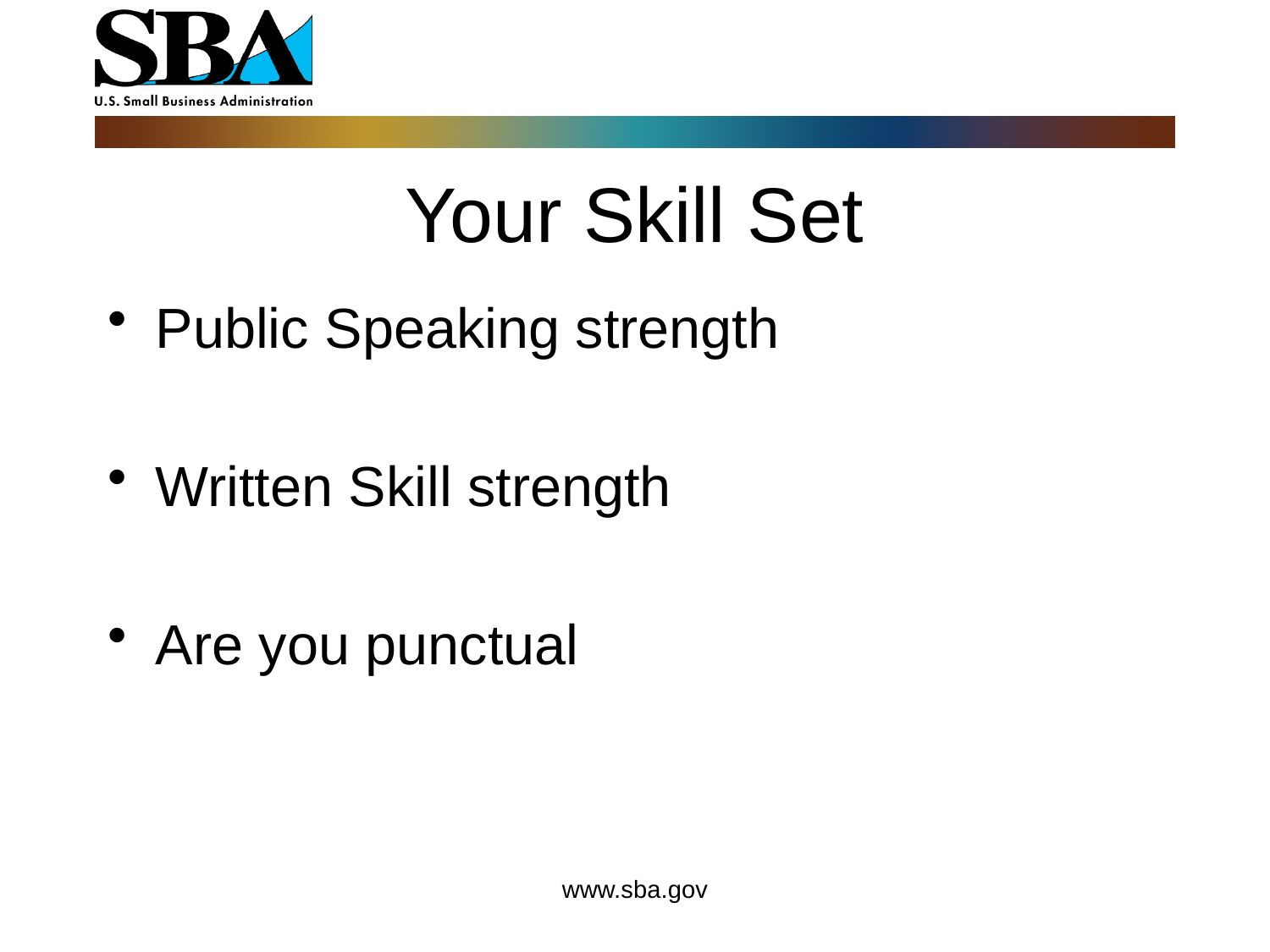

# Your Skill Set
Public Speaking strength

Written Skill strength

Are you punctual

www.sba.gov